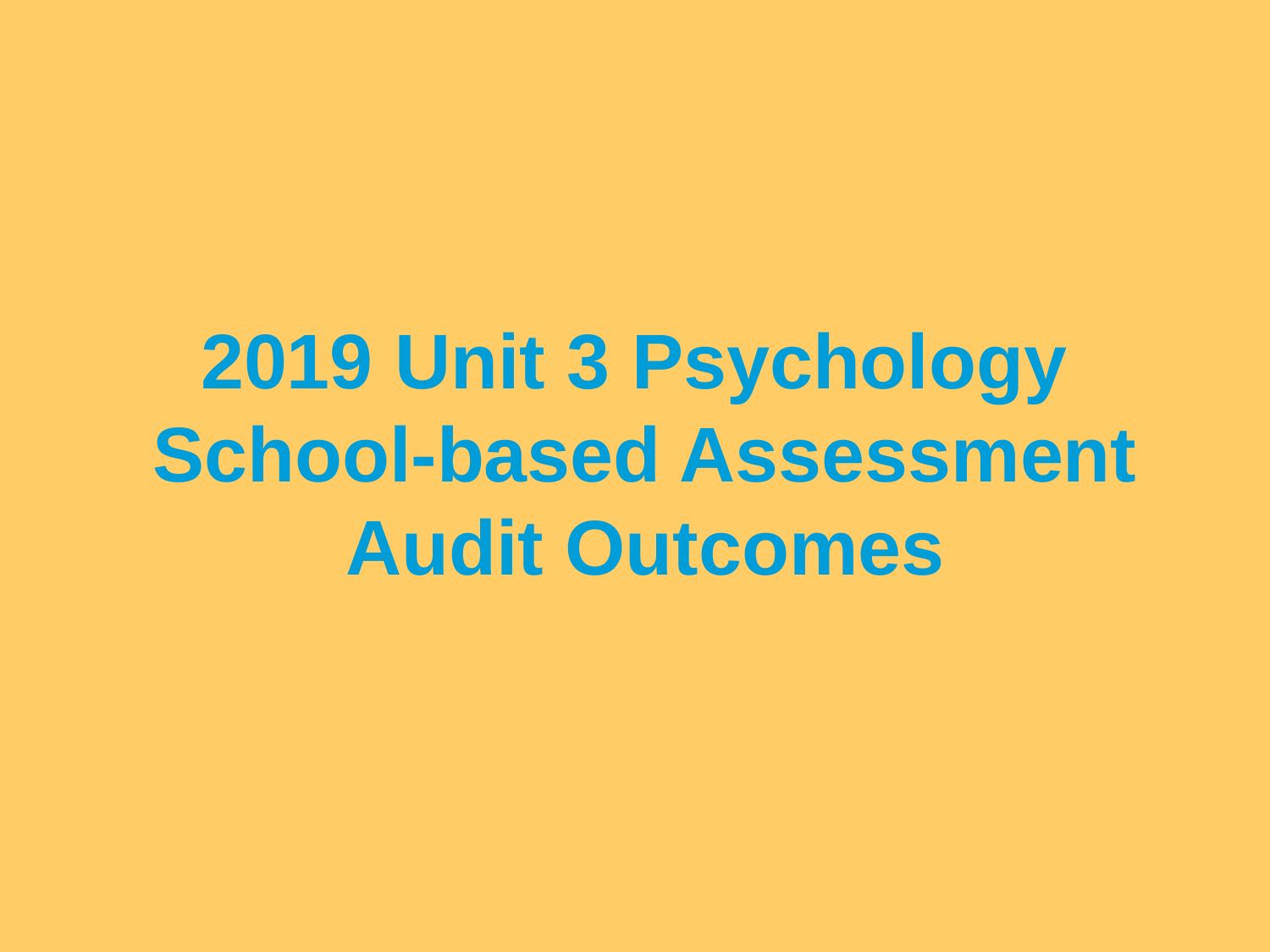

# 2019 Unit 3 Psychology School-based Assessment Audit Outcomes